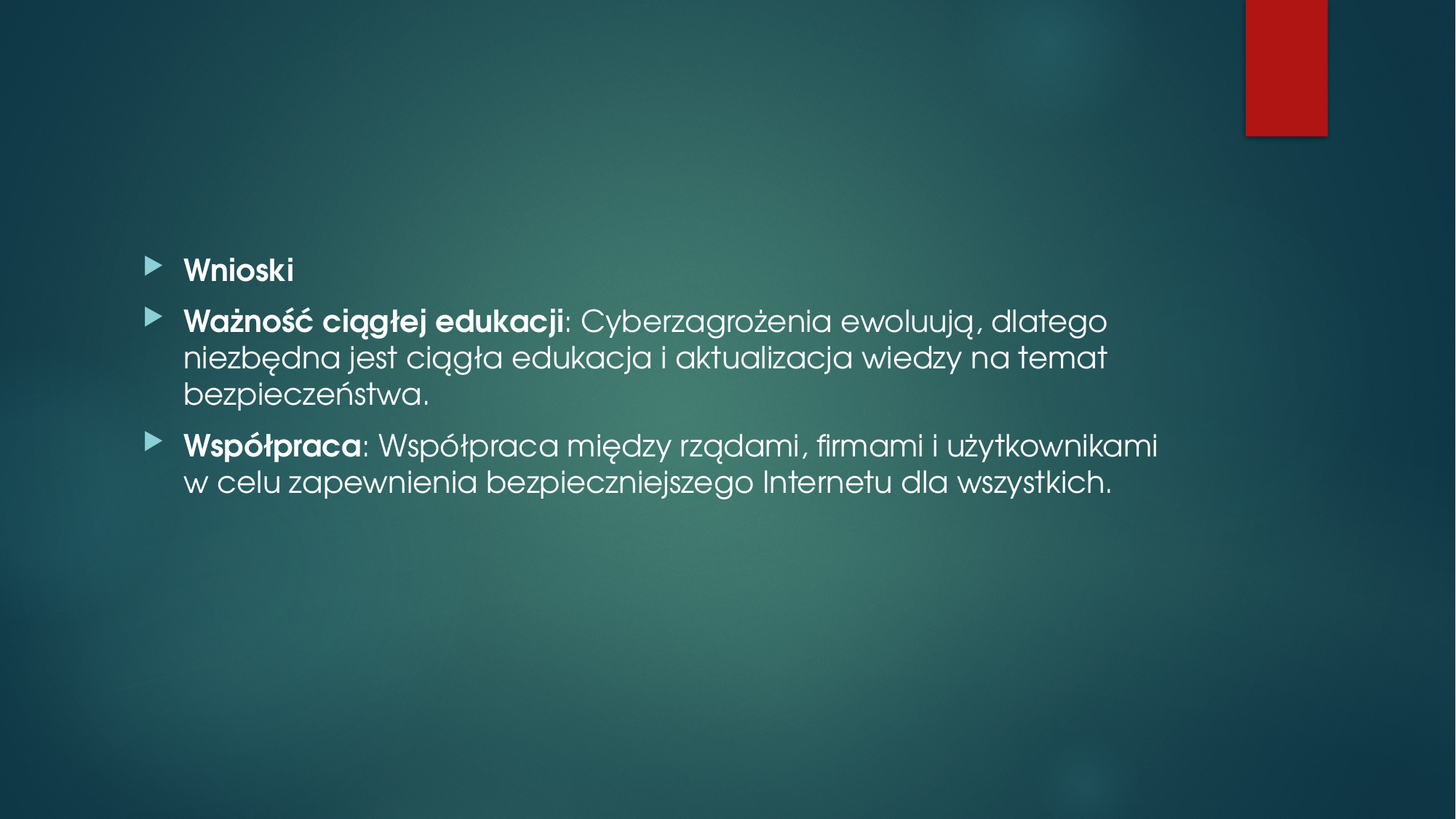

#
Wnioski
Ważność ciągłej edukacji: Cyberzagrożenia ewoluują, dlatego niezbędna jest ciągła edukacja i aktualizacja wiedzy na temat bezpieczeństwa.
Współpraca: Współpraca między rządami, firmami i użytkownikami w celu zapewnienia bezpieczniejszego Internetu dla wszystkich.